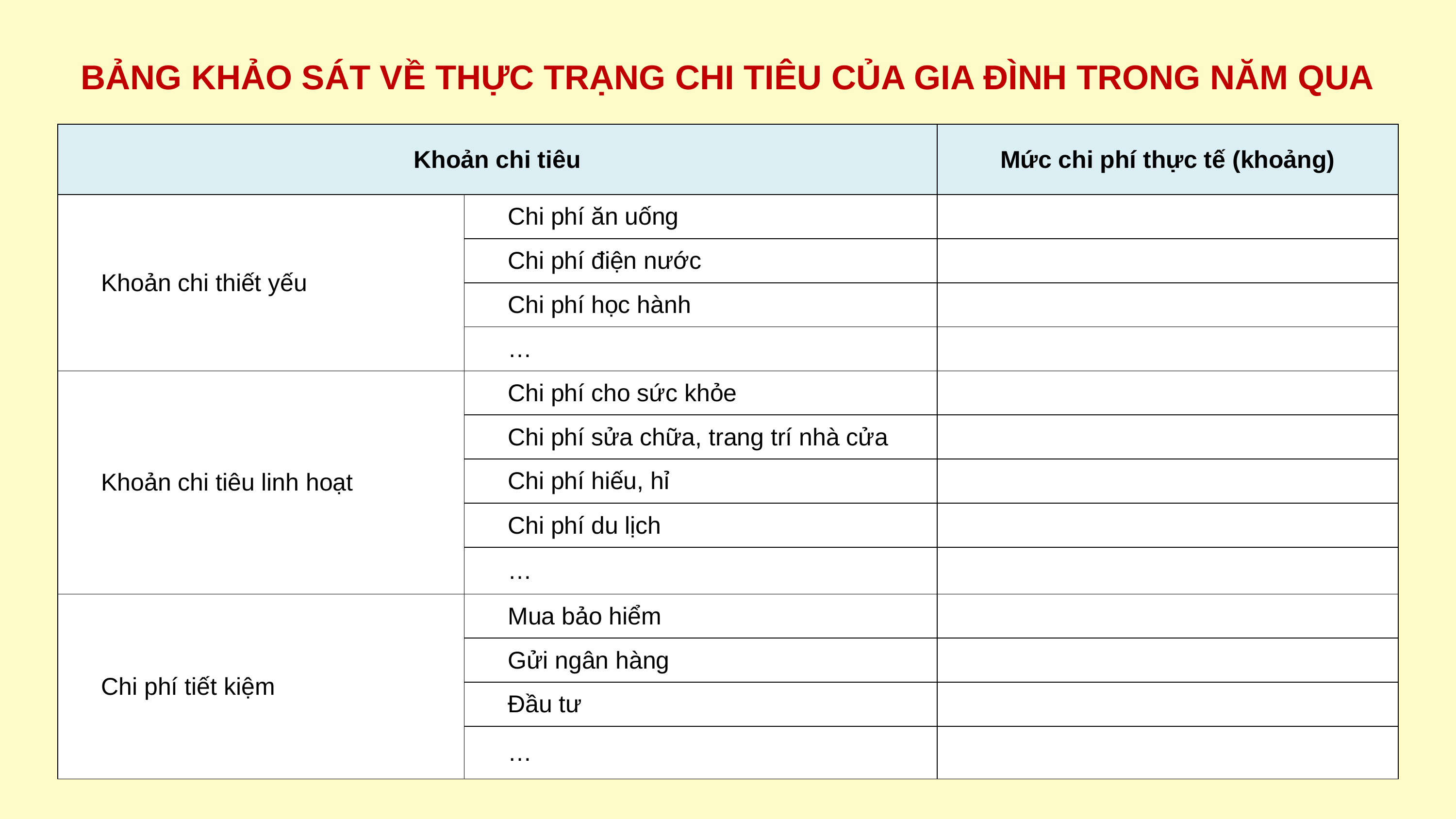

BẢNG KHẢO SÁT VỀ THỰC TRẠNG CHI TIÊU CỦA GIA ĐÌNH TRONG NĂM QUA
| Khoản chi tiêu |  | Mức chi phí thực tế (khoảng) |
| --- | --- | --- |
| Khoản chi thiết yếu | Chi phí ăn uống |  |
|  | Chi phí điện nước |  |
|  | Chi phí học hành |  |
|  | … |  |
| Khoản chi tiêu linh hoạt | Chi phí cho sức khỏe |  |
|  | Chi phí sửa chữa, trang trí nhà cửa |  |
|  | Chi phí hiếu, hỉ |  |
|  | Chi phí du lịch |  |
|  | … |  |
| Chi phí tiết kiệm | Mua bảo hiểm |  |
|  | Gửi ngân hàng |  |
|  | Đầu tư |  |
|  | … |  |